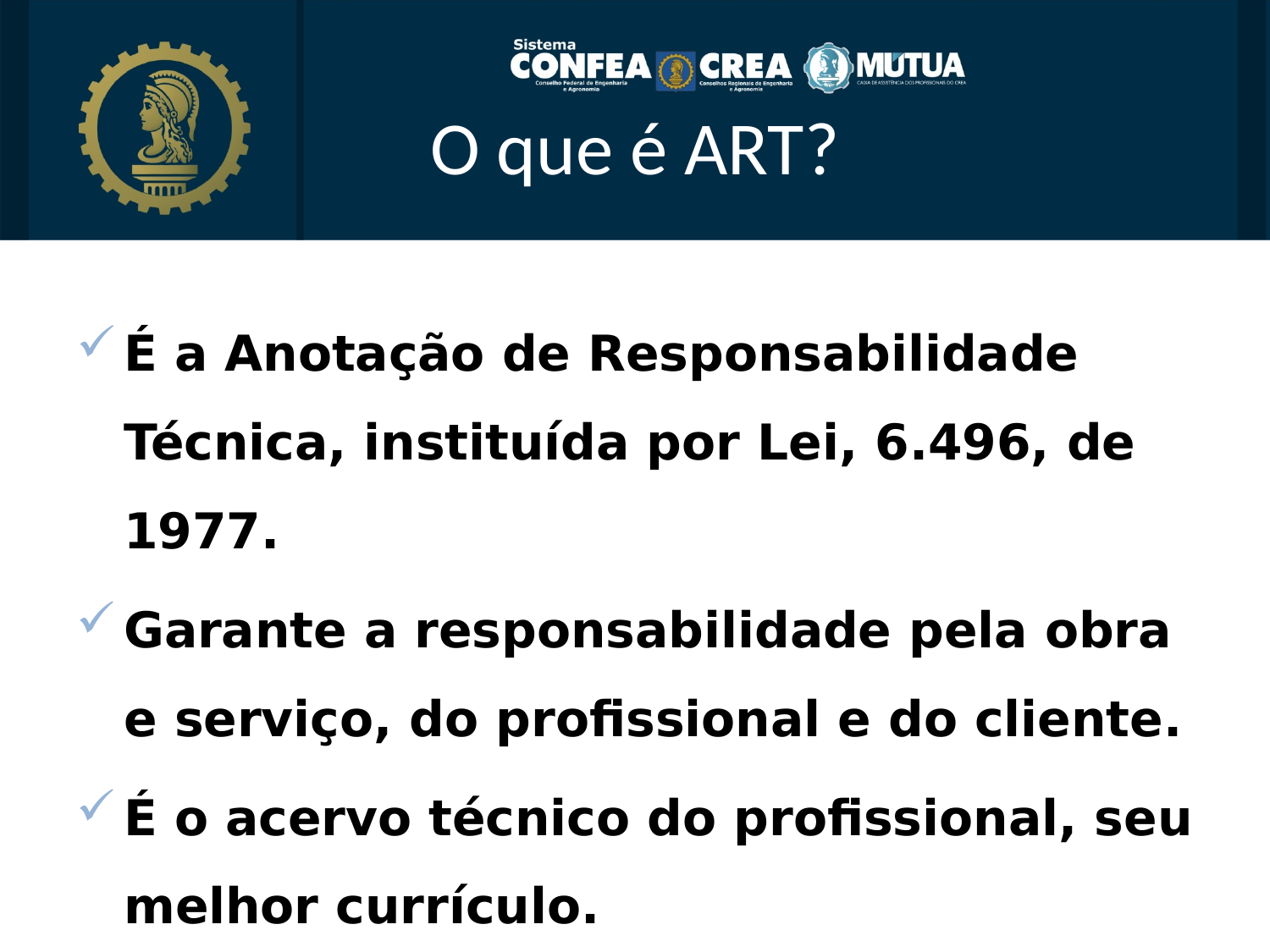

# O que é ART?
É a Anotação de Responsabilidade Técnica, instituída por Lei, 6.496, de 1977.
Garante a responsabilidade pela obra e serviço, do profissional e do cliente.
É o acervo técnico do profissional, seu melhor currículo.